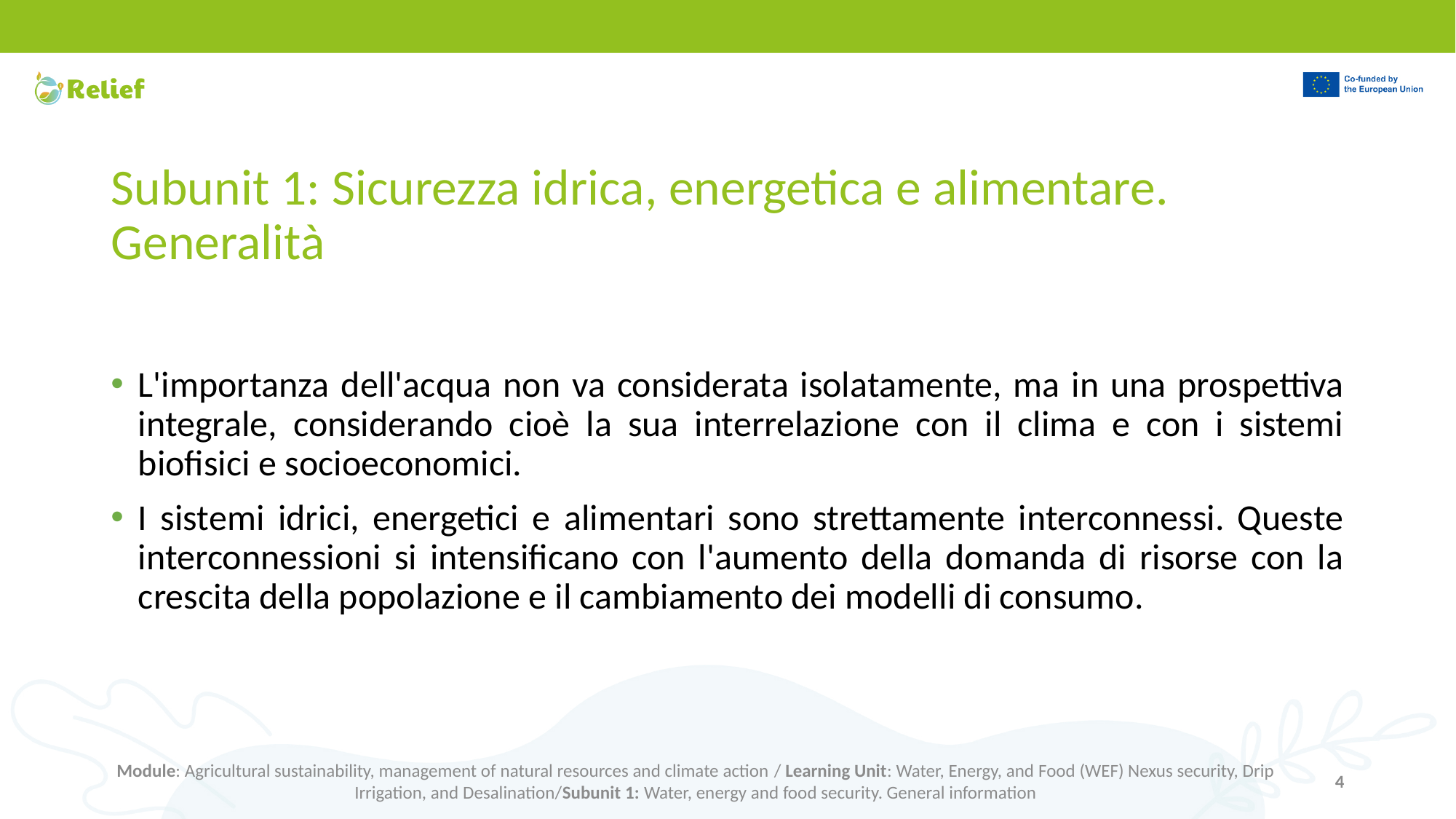

# Subunit 1: Sicurezza idrica, energetica e alimentare. Generalità
L'importanza dell'acqua non va considerata isolatamente, ma in una prospettiva integrale, considerando cioè la sua interrelazione con il clima e con i sistemi biofisici e socioeconomici.
I sistemi idrici, energetici e alimentari sono strettamente interconnessi. Queste interconnessioni si intensificano con l'aumento della domanda di risorse con la crescita della popolazione e il cambiamento dei modelli di consumo.
Module: Agricultural sustainability, management of natural resources and climate action / Learning Unit: Water, Energy, and Food (WEF) Nexus security, Drip Irrigation, and Desalination/Subunit 1: Water, energy and food security. General information
4